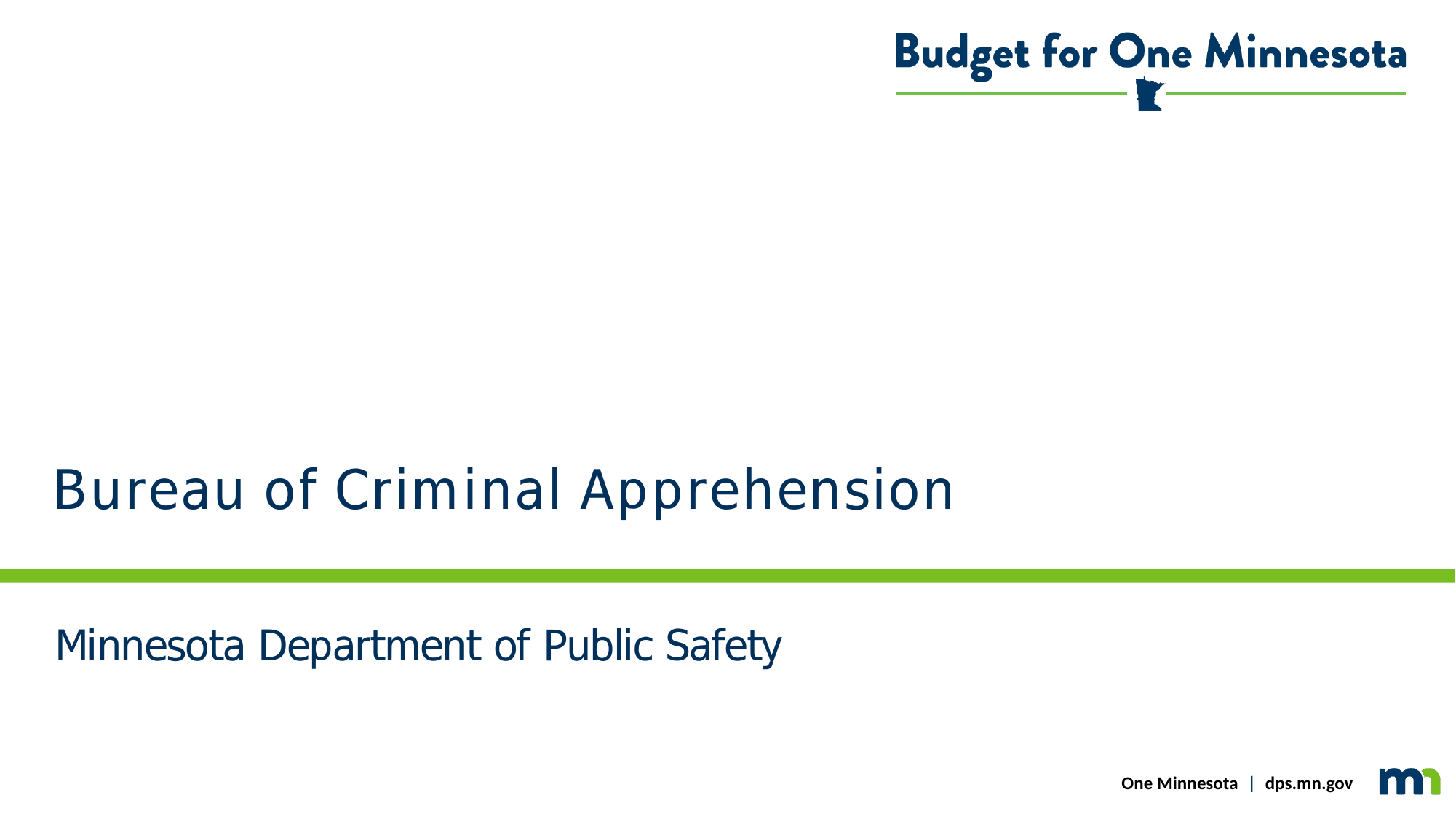

# Bureau of Criminal Apprehension
Minnesota Department of Public Safety
One Minnesota | dps.mn.gov